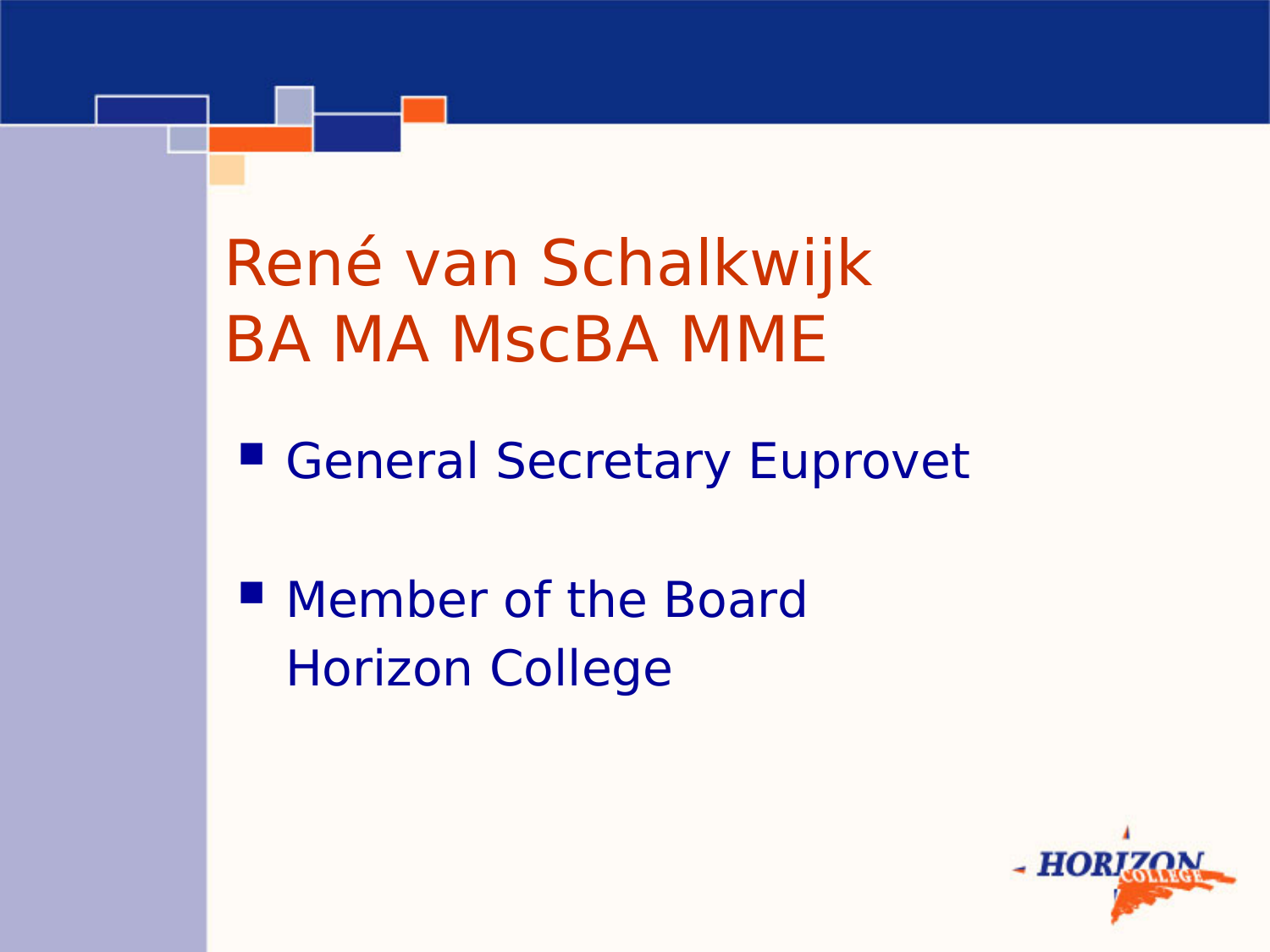

# René van Schalkwijk BA MA MscBA MME
General Secretary Euprovet

Member of the Board
	Horizon College